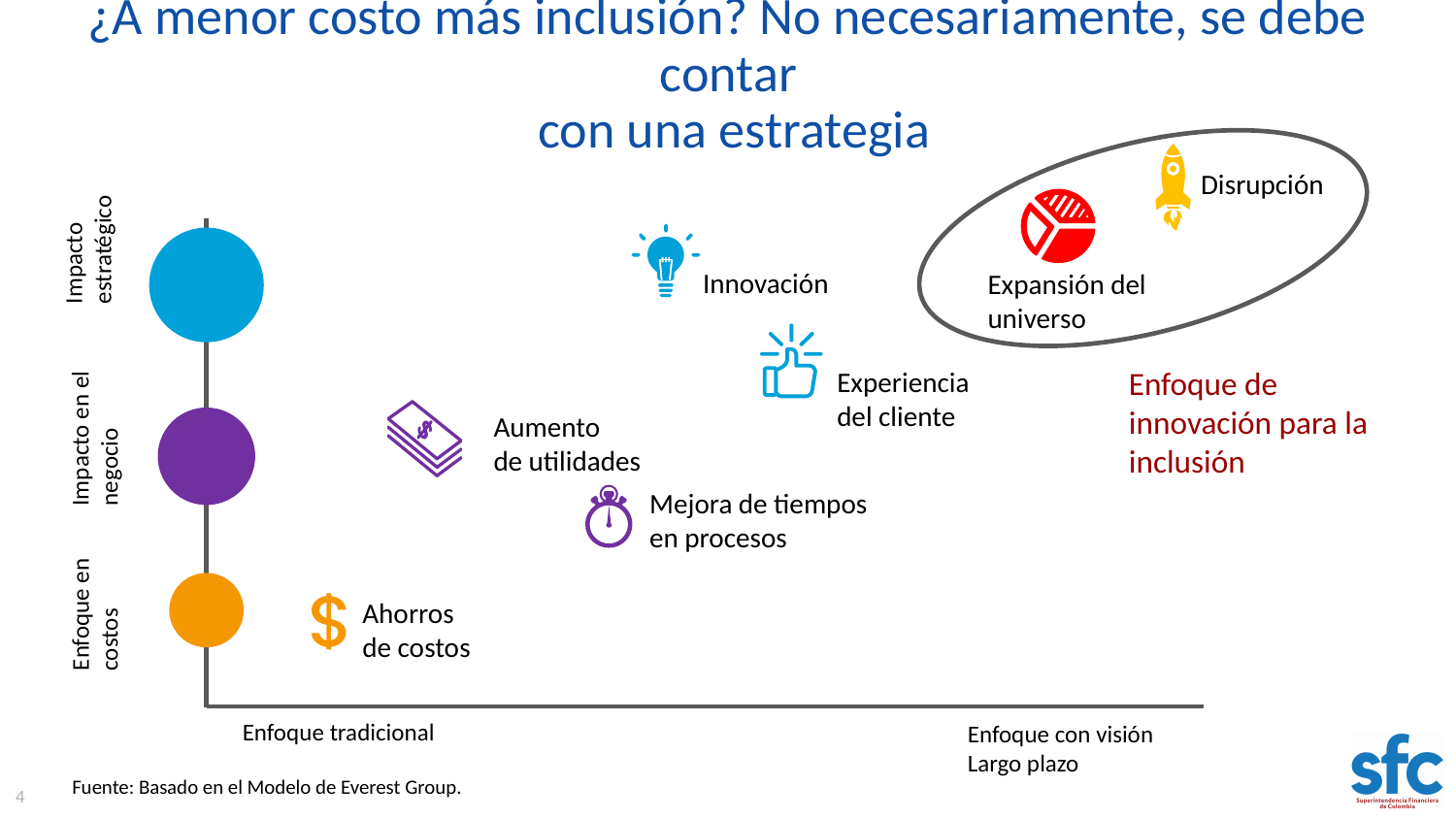

# ¿A menor costo más inclusión? No necesariamente, se debe contar con una estrategia

Disrupción

Impacto estratégico

Innovación
Expansión del
universo

Enfoque de
innovación para la inclusión
Experiencia
del cliente

Impacto en el negocio
Aumento
de utilidades

Mejora de tiempos
en procesos

Enfoque en costos

Ahorros
de costos

Enfoque tradicional
Enfoque con visión
Largo plazo
Fuente: Basado en el Modelo de Everest Group.
4